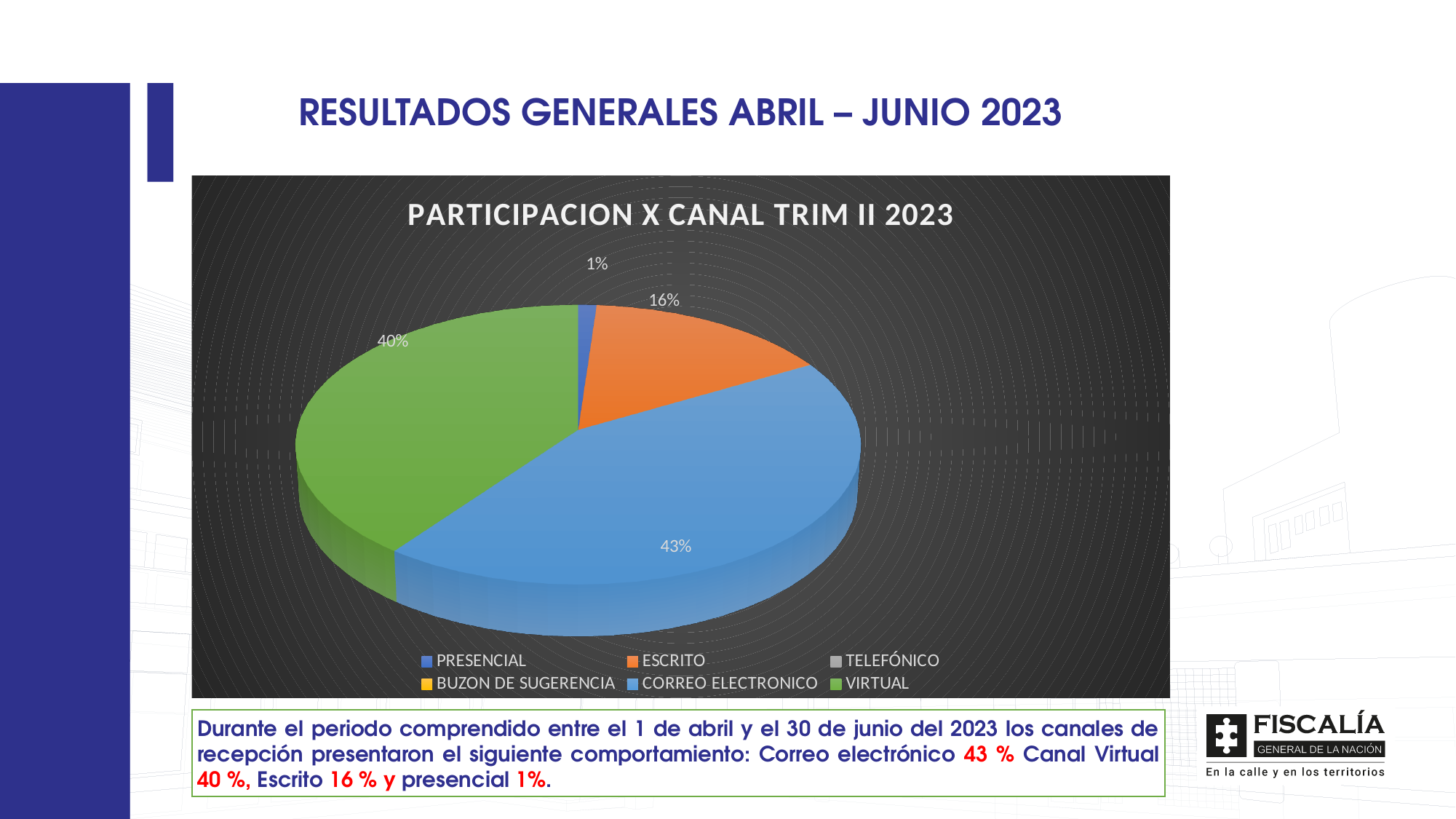

RESULTADOS GENERALES ABRIL – JUNIO 2023

[unsupported chart]

Durante el periodo comprendido entre el 1 de abril y el 30 de junio del 2023 los canales de recepción presentaron el siguiente comportamiento: Correo electrónico 43 % Canal Virtual 40 %, Escrito 16 % y presencial 1%.